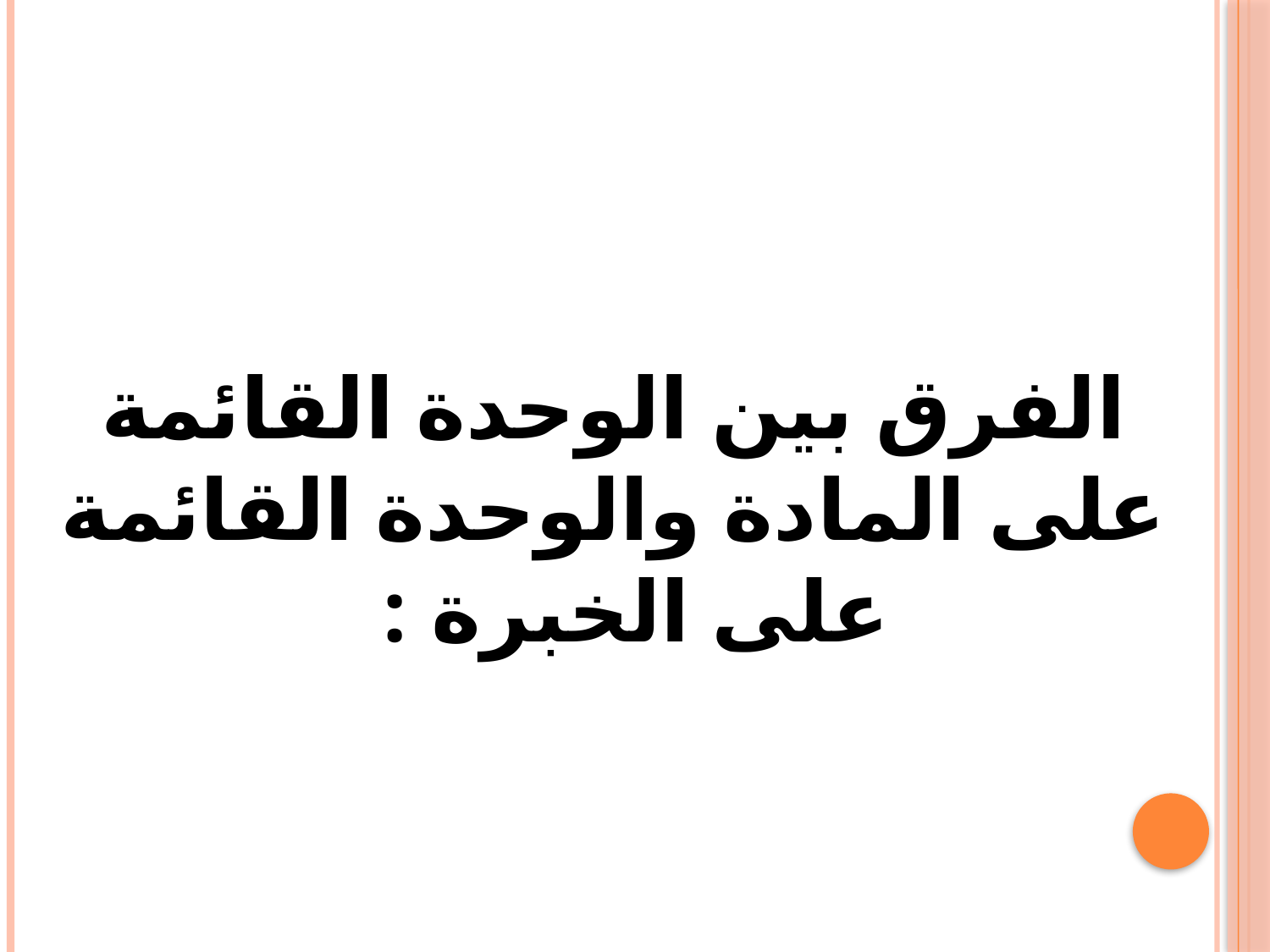

الفرق بين الوحدة القائمة على المادة والوحدة القائمة على الخبرة :